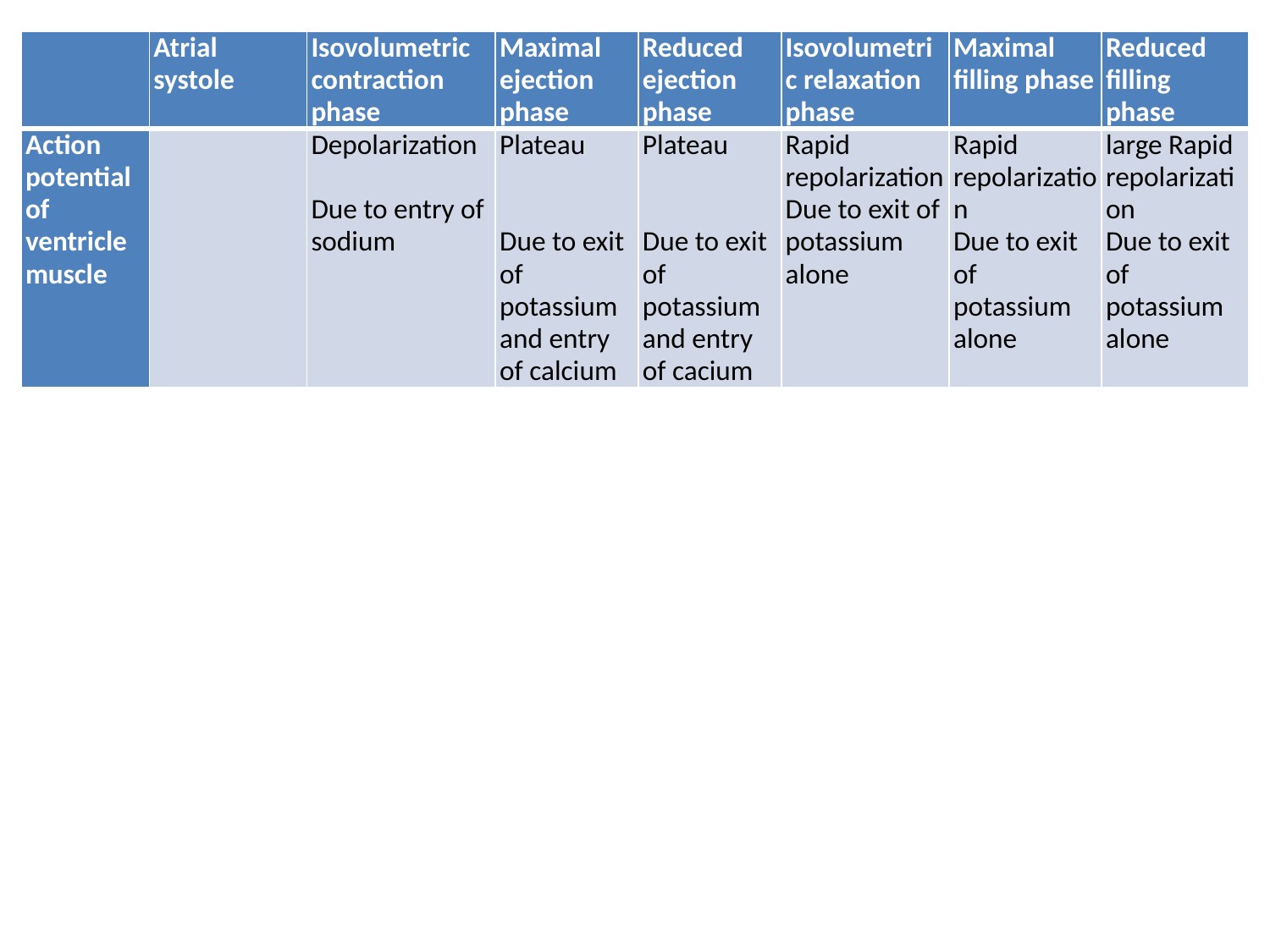

|  | Atrial systole | Isovolumetric contraction phase | Maximal ejection phase | Reduced ejection phase | Isovolumetric relaxation phase | Maximal filling phase | Reduced filling phase |
| --- | --- | --- | --- | --- | --- | --- | --- |
| Action potential of ventricle muscle |  | Depolarization   Due to entry of sodium | Plateau     Due to exit of potassium and entry of calcium | Plateau     Due to exit of potassium and entry of cacium | Rapid repolarization Due to exit of potassium alone | Rapid repolarization Due to exit of potassium alone | large Rapid repolarization Due to exit of potassium alone |
#